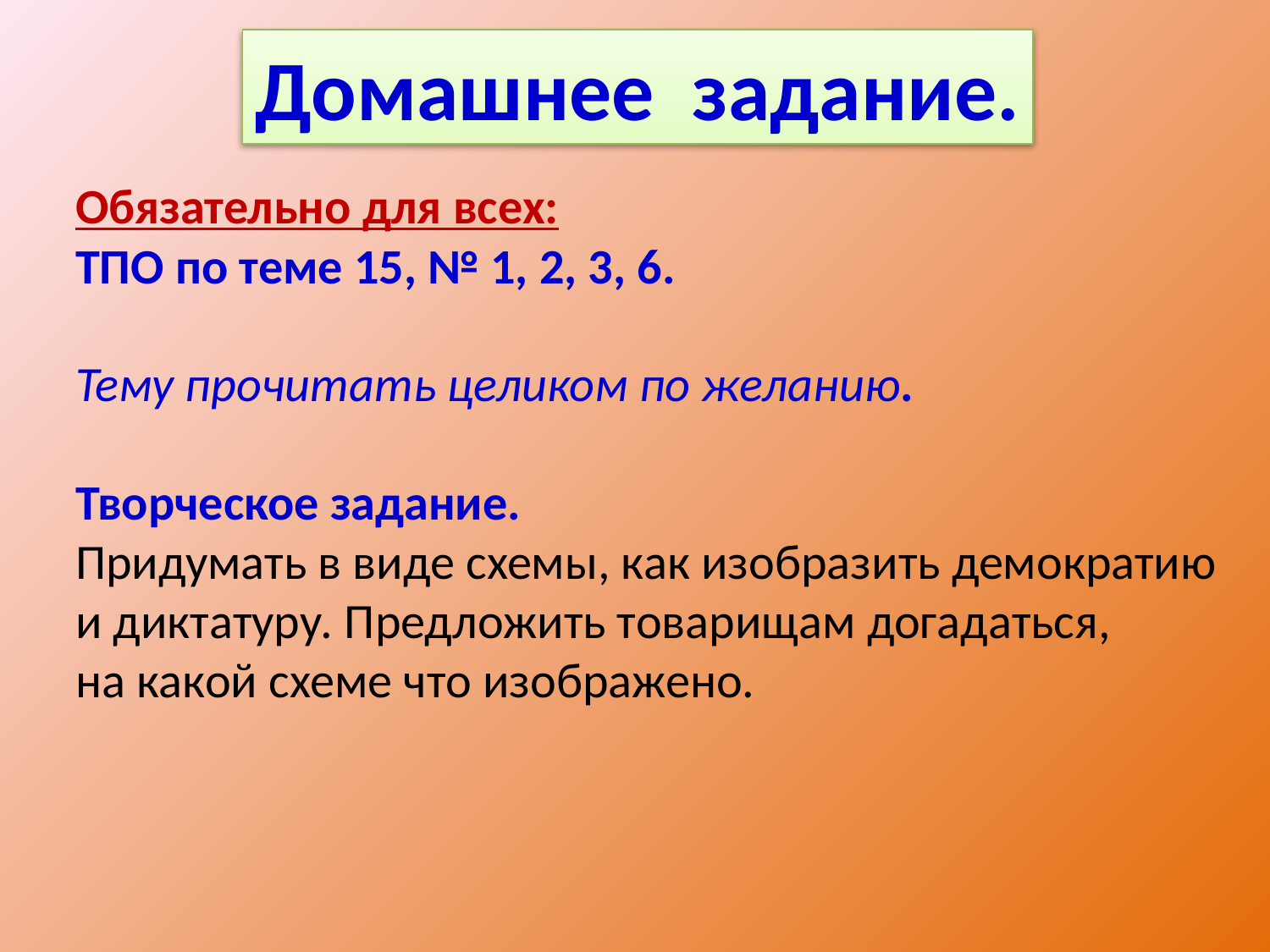

Домашнее  задание.
Обязательно для всех:
ТПО по теме 15, № 1, 2, 3, 6.

Тему прочитать целиком по желанию.

Творческое задание.
Придумать в виде схемы, как изобразить демократию
и диктатуру. Предложить товарищам догадаться,
на какой схеме что изображено.